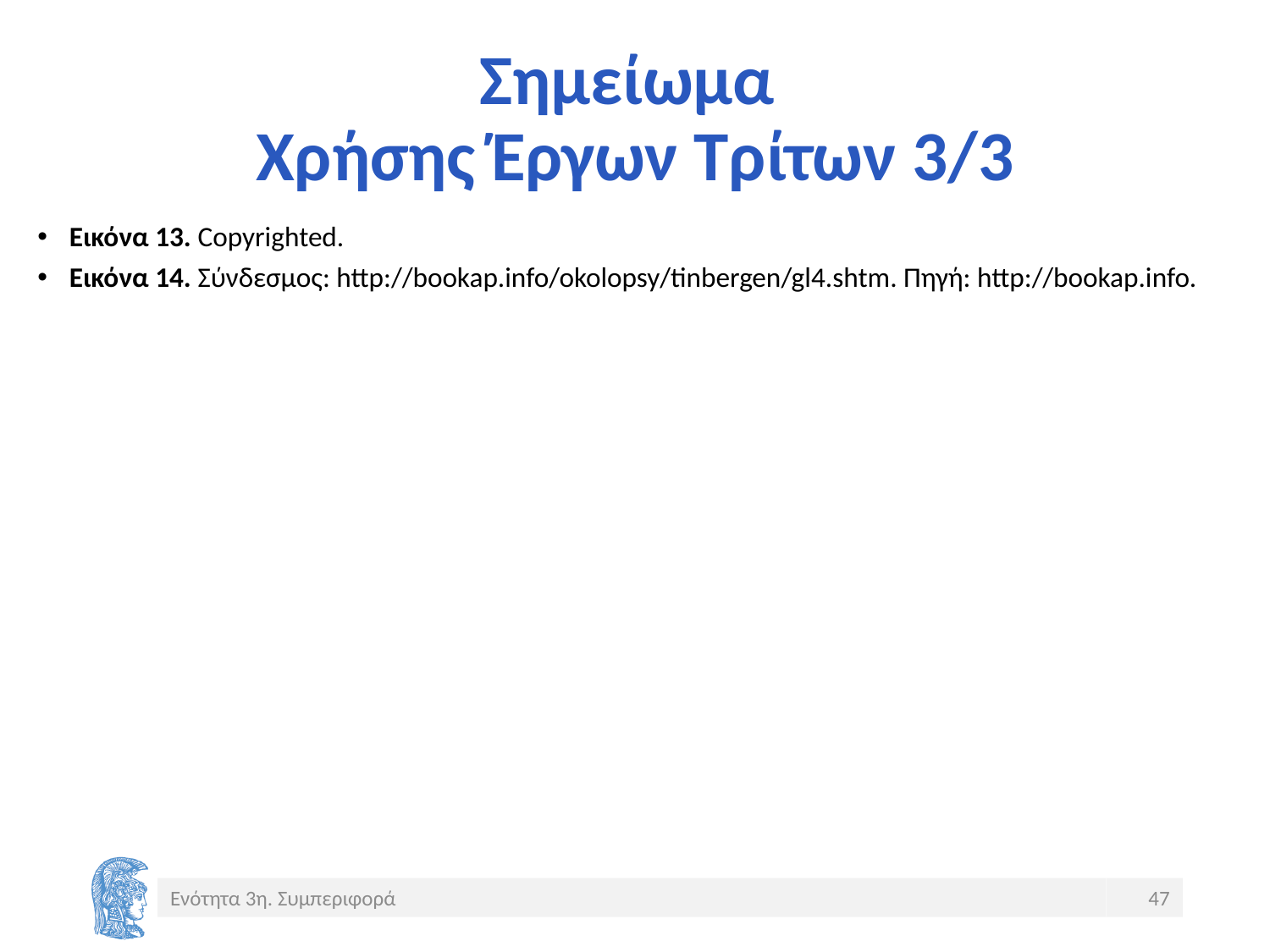

# Σημείωμα Χρήσης Έργων Τρίτων 3/3
Εικόνα 13. Copyrighted.
Εικόνα 14. Σύνδεσμος: http://bookap.info/okolopsy/tinbergen/gl4.shtm. Πηγή: http://bookap.info.

Ενότητα 3η. Συμπεριφορά
47